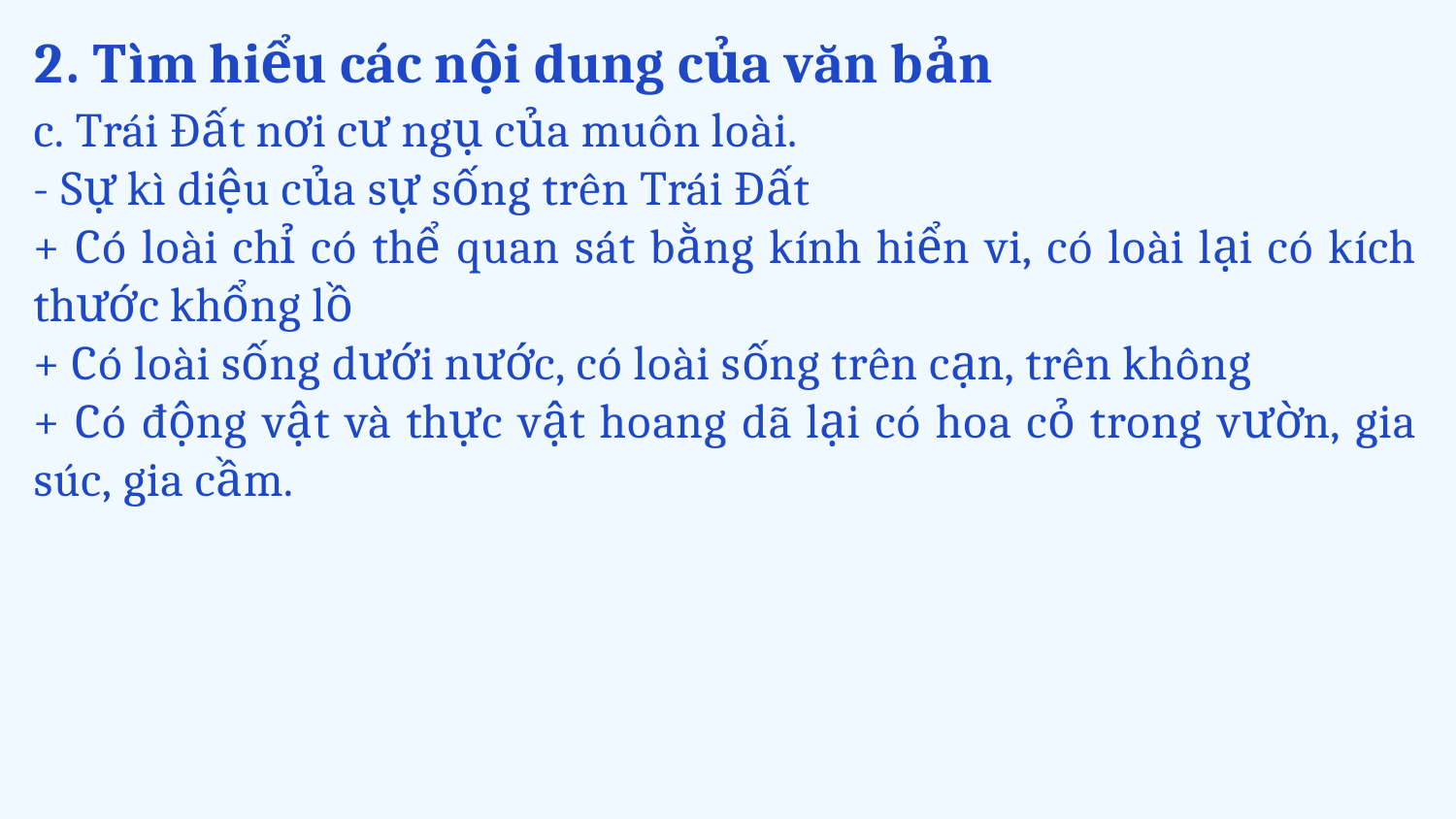

# 2. Tìm hiểu các nội dung của văn bản
c. Trái Đất nơi cư ngụ của muôn loài.
- Sự kì diệu của sự sống trên Trái Đất
+ Có loài chỉ có thể quan sát bằng kính hiển vi, có loài lại có kích thước khổng lồ
+ Có loài sống dưới nước, có loài sống trên cạn, trên không
+ Có động vật và thực vật hoang dã lại có hoa cỏ trong vườn, gia súc, gia cầm.